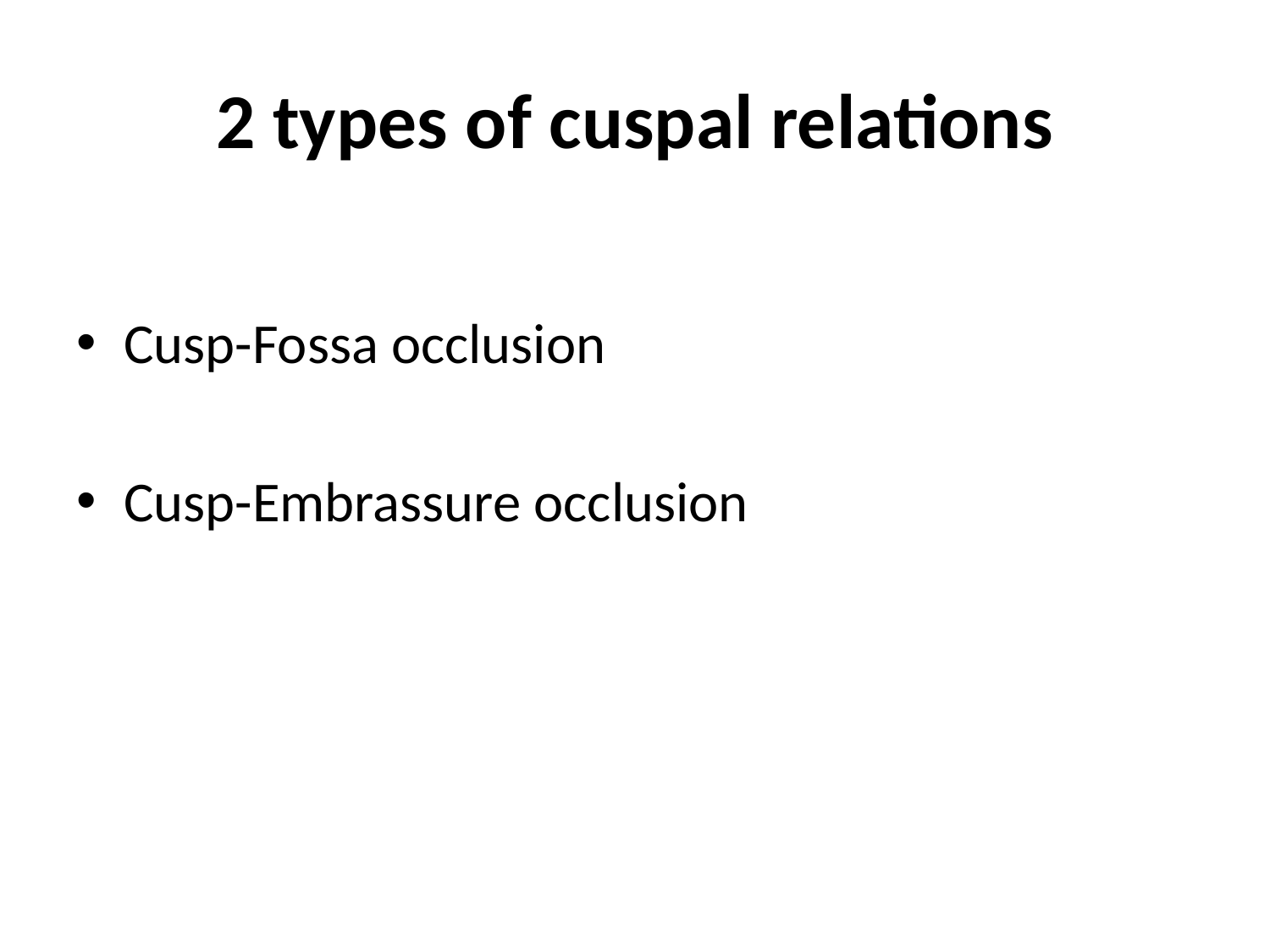

# 2 types of cuspal relations

Cusp-Fossa occlusion

Cusp-Embrassure occlusion